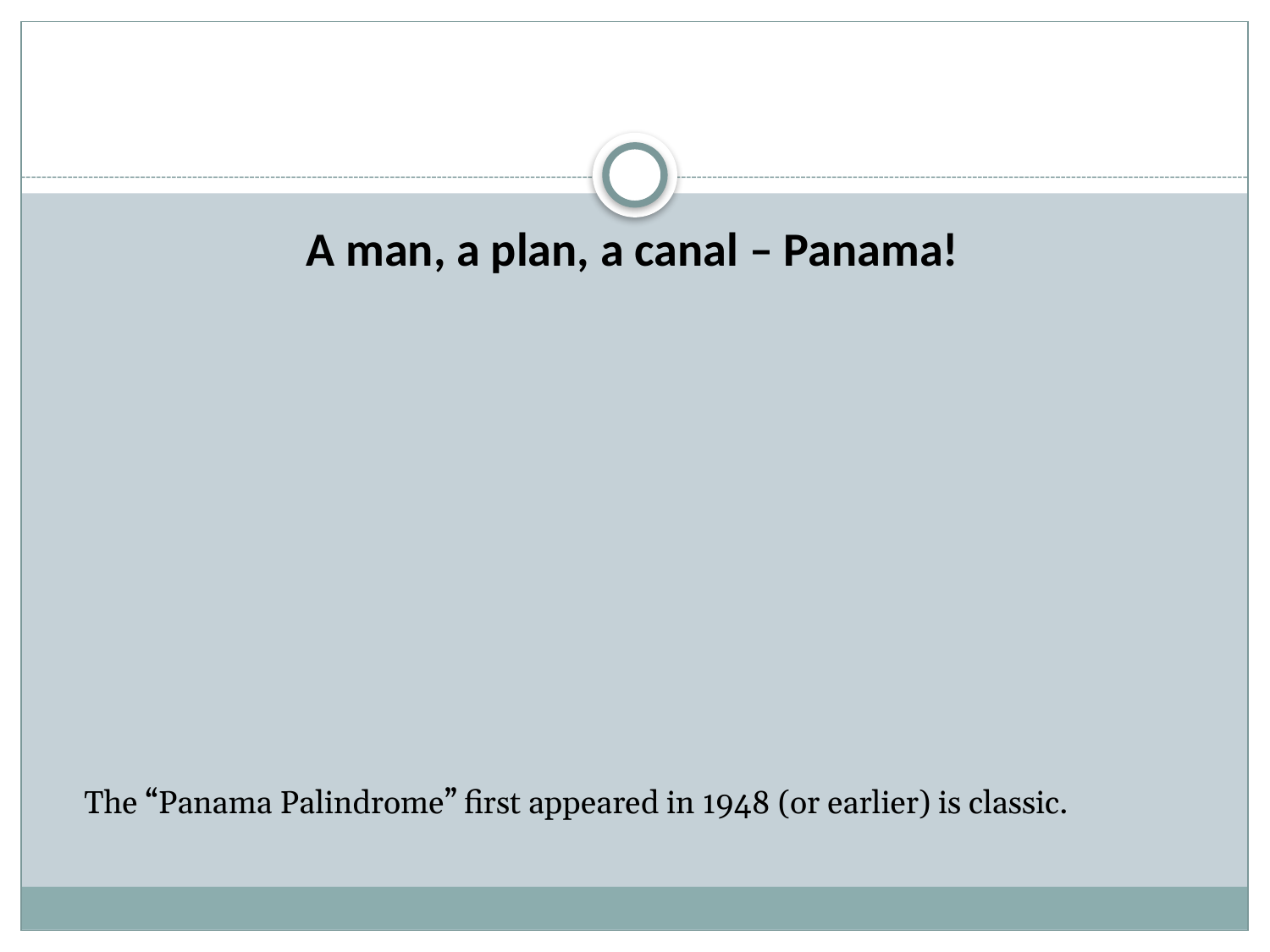

#
A man, a plan, a canal – Panama!
The “Panama Palindrome” first appeared in 1948 (or earlier) is classic.